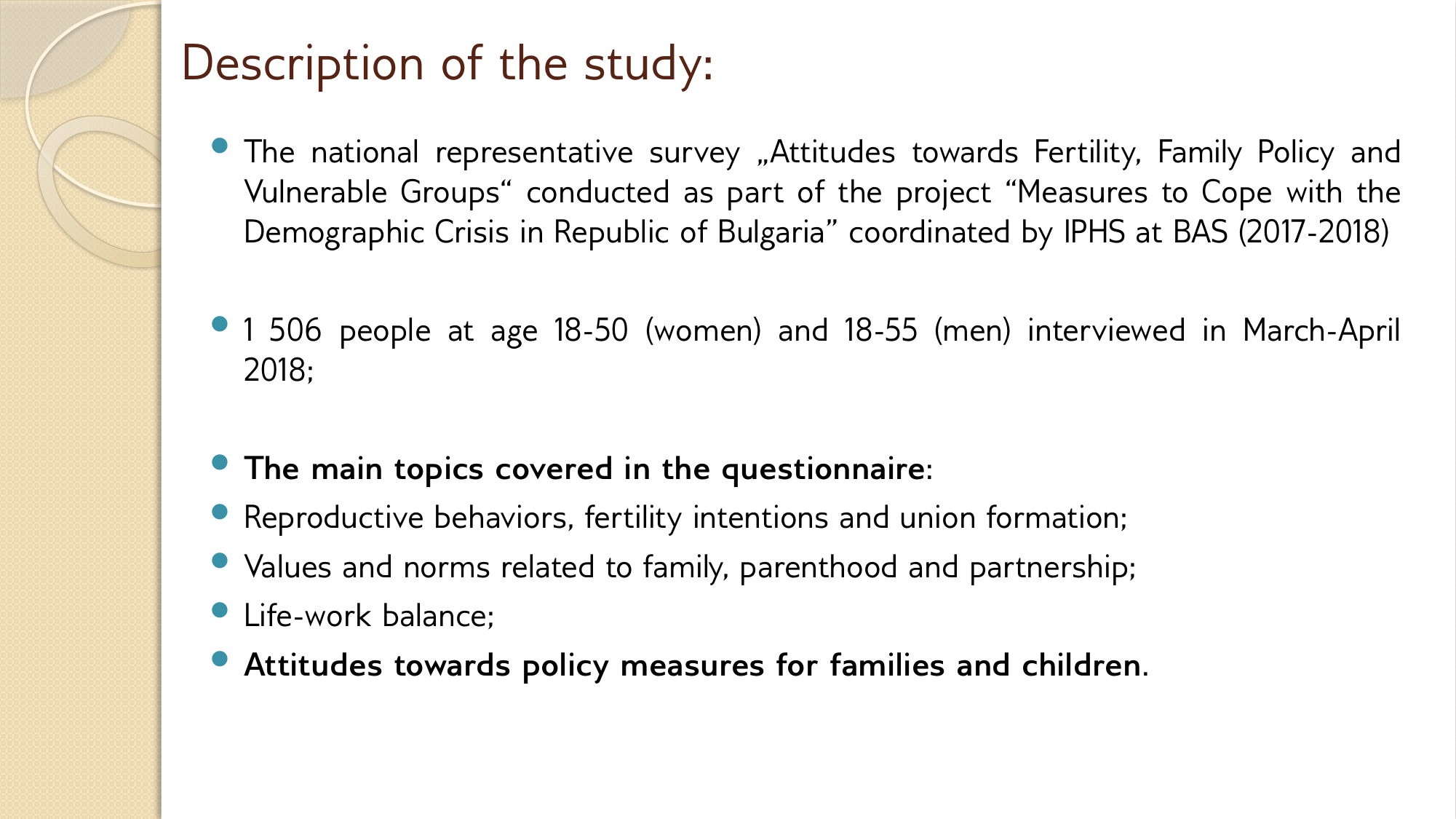

# Description of the study:
The national representative survey „Attitudes towards Fertility, Family Policy and Vulnerable Groups“ conducted as part of the project “Measures to Cope with the Demographic Crisis in Republic of Bulgaria” coordinated by IPHS at BAS (2017-2018)

1 506 people at age 18-50 (women) and 18-55 (men) interviewed in March-April 2018;

The main topics covered in the questionnaire:
Reproductive behaviors, fertility intentions and union formation;
Values and norms related to family, parenthood and partnership;
Life-work balance;
Attitudes towards policy measures for families and children.